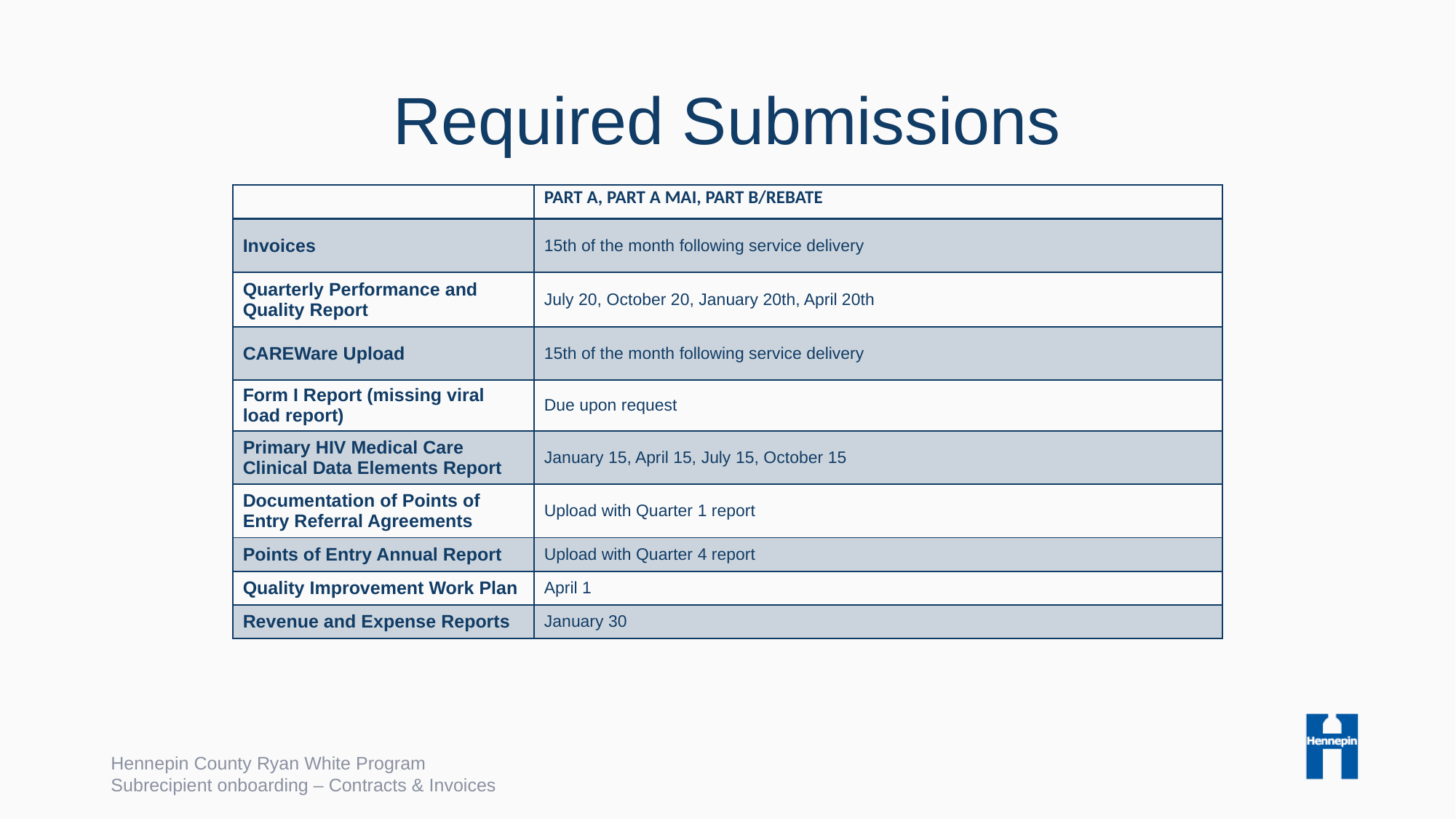

# Required Submissions
|  | PART A, PART A MAI, PART B/REBATE |
| --- | --- |
| Invoices | 15th of the month following service delivery |
| Quarterly Performance and Quality Report | July 20, October 20, January 20th, April 20th |
| CAREWare Upload | 15th of the month following service delivery |
| Form I Report (missing viral load report) | Due upon request |
| Primary HIV Medical Care Clinical Data Elements Report | January 15, April 15, July 15, October 15 |
| Documentation of Points of Entry Referral Agreements | Upload with Quarter 1 report |
| Points of Entry Annual Report | Upload with Quarter 4 report |
| Quality Improvement Work Plan | April 1 |
| Revenue and Expense Reports | January 30 |
Hennepin County Ryan White Program
Subrecipient onboarding – Contracts & Invoices